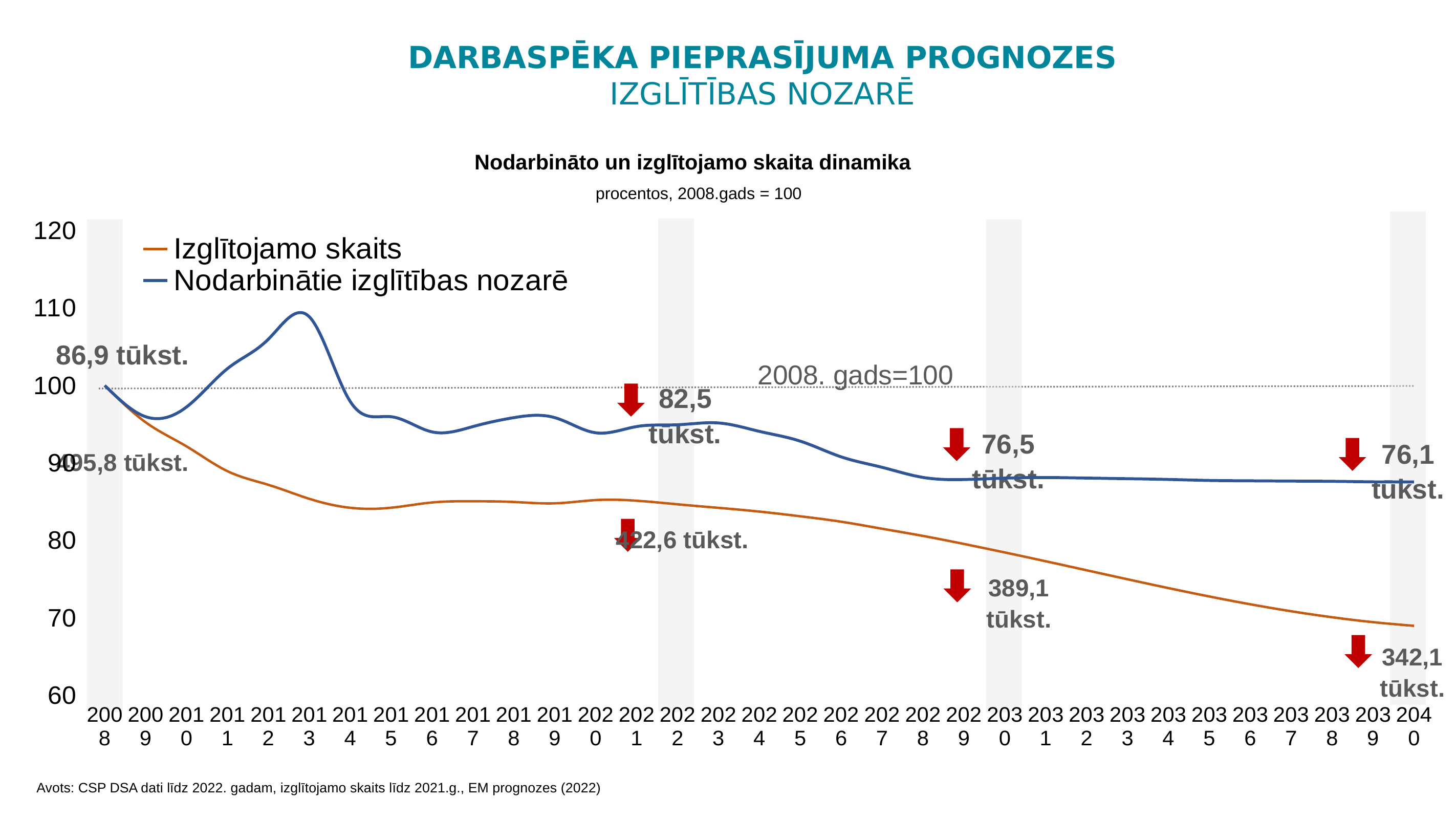

Darbaspēka pieprasījuma prognozes
Izglītības nozarē
Nodarbināto un izglītojamo skaita dinamika
procentos, 2008.gads = 100

### Chart

| Category | Izglītojamo skaits | Nodarbinātie izglītības nozarē |
|---|---|---|
| 2008 | 100.0 | 100.0 |
| 2009 | 95.24973528966873 | 95.97238204833141 |
| 2010 | 92.14178389552765 | 97.23820483314154 |
| 2011 | 88.94690667070034 | 102.18642117376294 |
| 2012 | 87.18660817828872 | 105.98388952819332 |
| 2013 | 85.38415771693641 | 108.86075949367088 |
| 2014 | 84.22770130590432 | 97.92865362485615 |
| 2015 | 84.23879392930975 | 95.97238204833141 |
| 2016 | 84.91483890485554 | 94.01611047180667 |
| 2017 | 85.06690868754097 | 94.70655926352129 |
| 2018 | 84.97756264811173 | 95.8573072497123 |
| 2019 | 84.80451772298696 | 95.8573072497123 |
| 2020 | 85.2226087833409 | 93.90103567318755 |
| 2021 | 85.13830484545959 | 94.70655926352129 |
| 2022 | 84.67733826046829 | 94.93670886075948 |
| 2023 | 84.22014097239662 | 95.16955987188541 |
| 2024 | 83.73800248993864 | 94.08575892950176 |
| 2025 | 83.13130820459251 | 92.82209481970617 |
| 2026 | 82.4305427706319 | 90.79629349504185 |
| 2027 | 81.52528098857694 | 89.44653485017473 |
| 2028 | 80.59896425319717 | 88.14390825352014 |
| 2029 | 79.56190376645408 | 87.87334465398547 |
| 2030 | 78.46580744326951 | 88.05386487712597 |
| 2031 | 77.32900596349074 | 88.13100977620863 |
| 2032 | 76.16691598487596 | 88.06096394861048 |
| 2033 | 75.00401719714665 | 87.97882518254612 |
| 2034 | 73.86881417707964 | 87.88401714048318 |
| 2035 | 72.78497243691758 | 87.75247665936593 |
| 2036 | 71.78087393563564 | 87.70638326339602 |
| 2037 | 70.88175004289847 | 87.67264537331857 |
| 2038 | 70.10807721929658 | 87.64432884623552 |
| 2039 | 69.47556067594586 | 87.57441689481723 |
| 2040 | 69.0022995421047 | 87.57268648961134 |

86,9 tūkst.
2008. gads=100
82,5 tūkst.

76,5 tūkst.

76,1 tūkst.

495,8 tūkst.
422,6 tūkst.

389,1 tūkst.

342,1 tūkst.
Avots: CSP DSA dati līdz 2022. gadam, izglītojamo skaits līdz 2021.g., EM prognozes (2022)